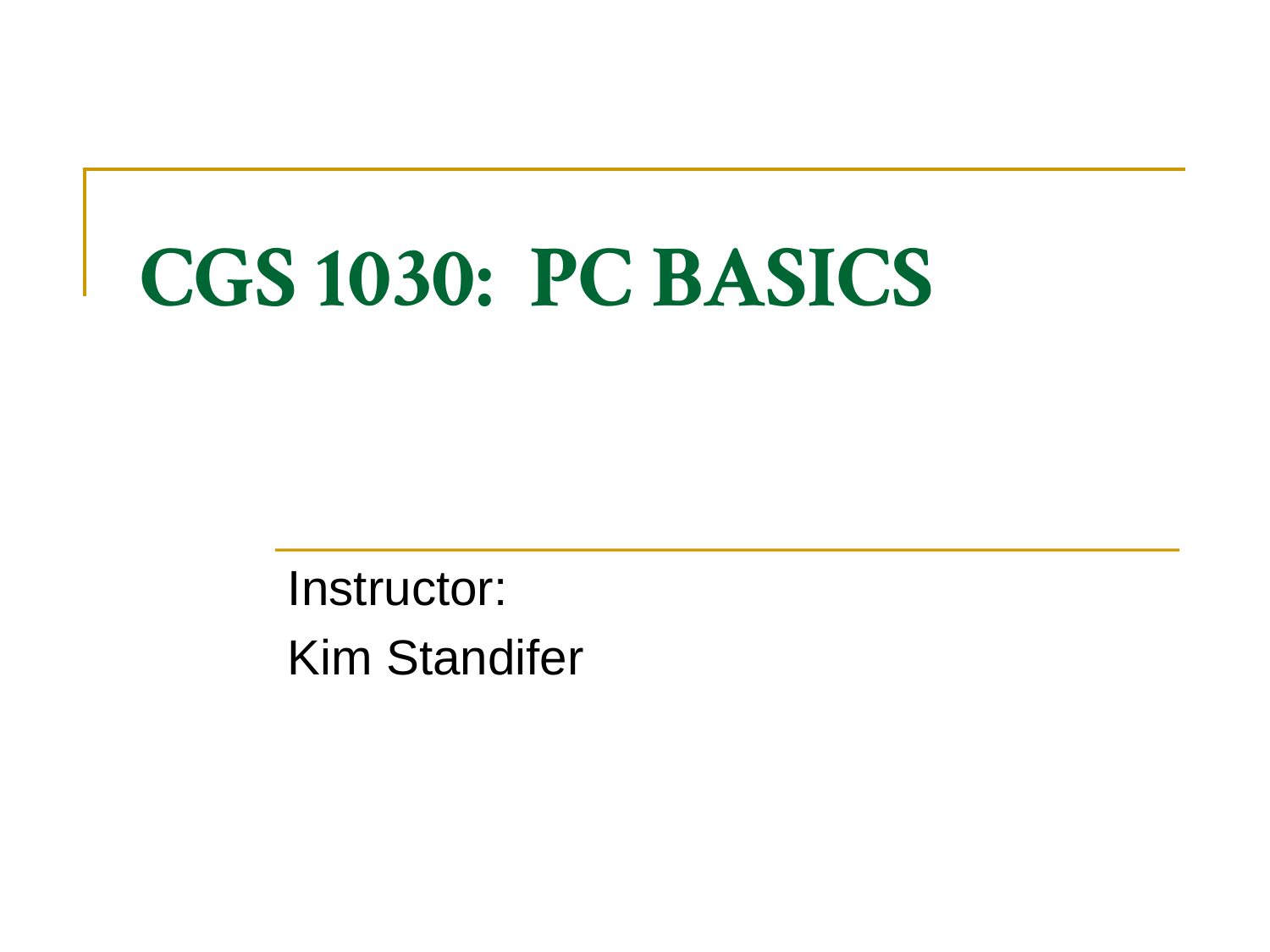

# CGS 1030:  PC BASICS
Instructor:
Kim Standifer